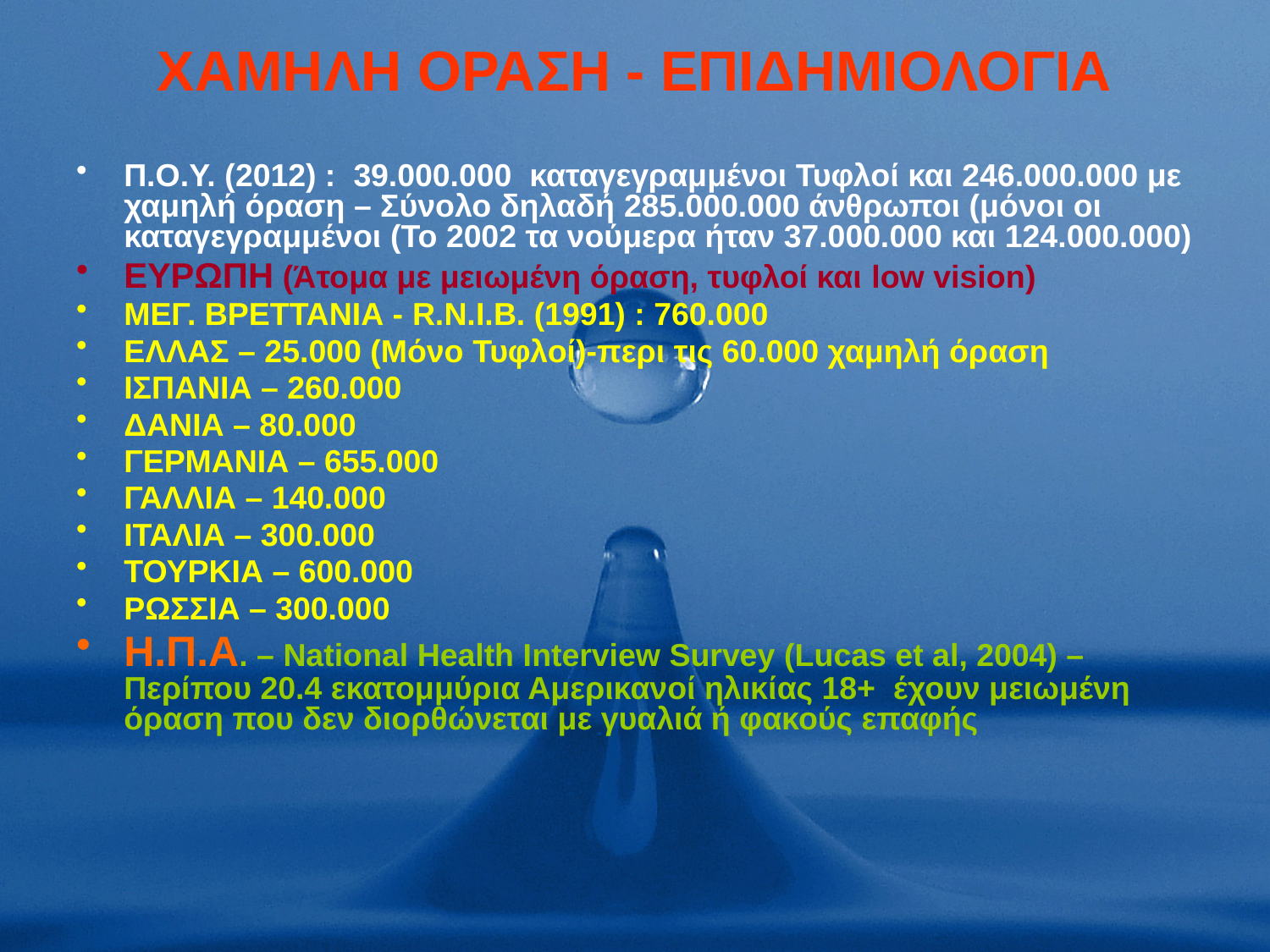

# ΧΑΜΗΛΗ ΟΡΑΣΗ - ΕΠΙΔΗΜΙΟΛΟΓΙΑ
Π.Ο.Υ. (2012) :  39.000.000  καταγεγραμμένοι Τυφλοί και 246.000.000 με χαμηλή όραση – Σύνολο δηλαδή 285.000.000 άνθρωποι (μόνοι οι καταγεγραμμένοι (To 2002 τα νούμερα ήταν 37.000.000 και 124.000.000)
ΕΥΡΩΠΗ (Άτομα με μειωμένη όραση, τυφλοί και low vision)
ΜΕΓ. ΒΡΕΤΤΑΝΙΑ - R.N.I.B. (1991) : 760.000
ΕΛΛΑΣ – 25.000 (Μόνο Τυφλοί)-περι τις 60.000 χαμηλή όραση
ΙΣΠΑΝΙΑ – 260.000
ΔΑΝΙΑ – 80.000
ΓΕΡΜΑΝΙΑ – 655.000
ΓΑΛΛΙΑ – 140.000
ΙΤΑΛΙΑ – 300.000
ΤΟΥΡΚΙΑ – 600.000
ΡΩΣΣΙΑ – 300.000
Η.Π.Α. – National Health Interview Survey (Lucas et al, 2004) – Περίπου 20.4 εκατομμύρια Αμερικανοί ηλικίας 18+  έχουν μειωμένη όραση που δεν διορθώνεται με γυαλιά ή φακούς επαφής